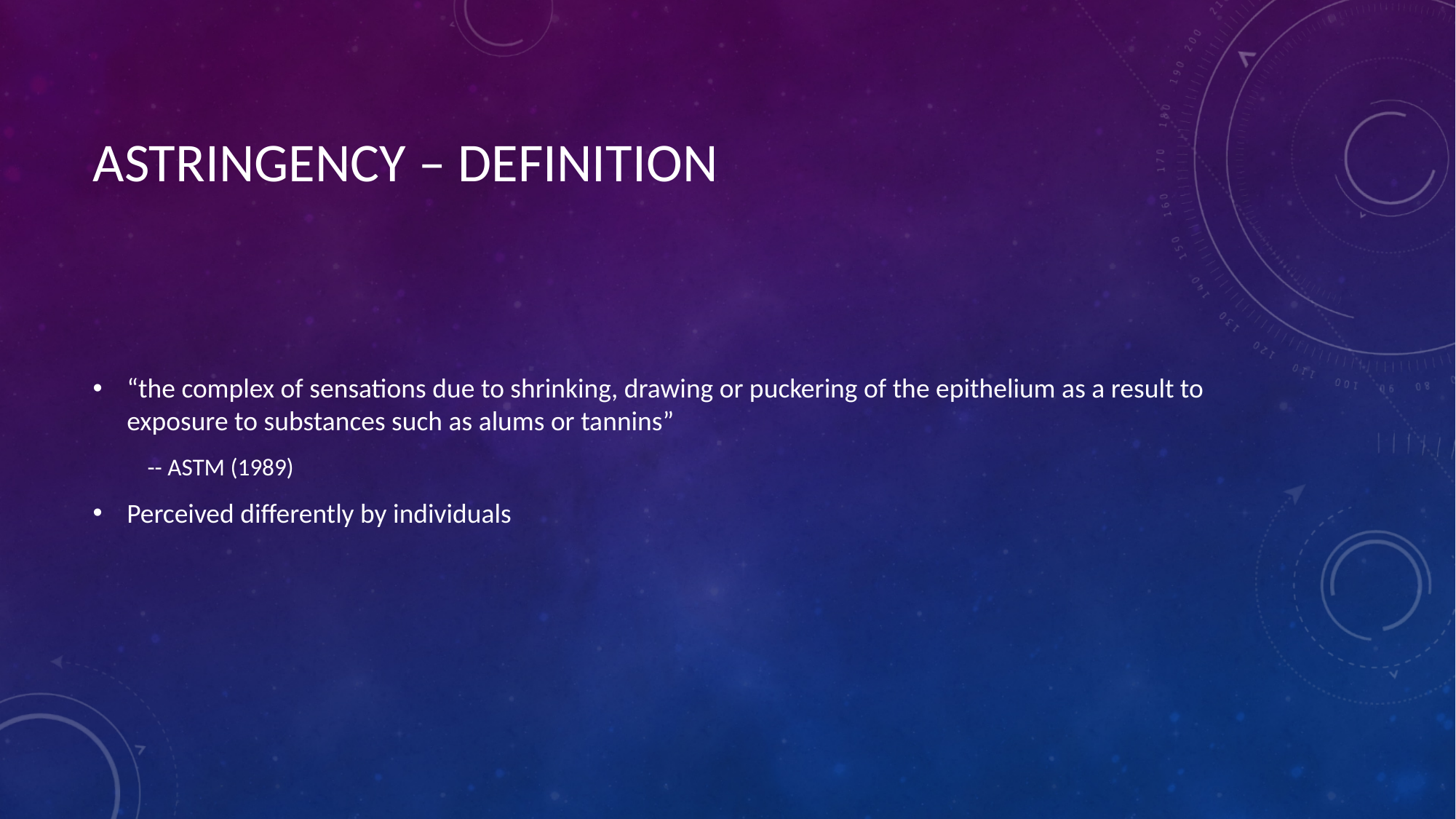

# Astringency – Definition
“the complex of sensations due to shrinking, drawing or puckering of the epithelium as a result to exposure to substances such as alums or tannins”
-- ASTM (1989)
Perceived differently by individuals